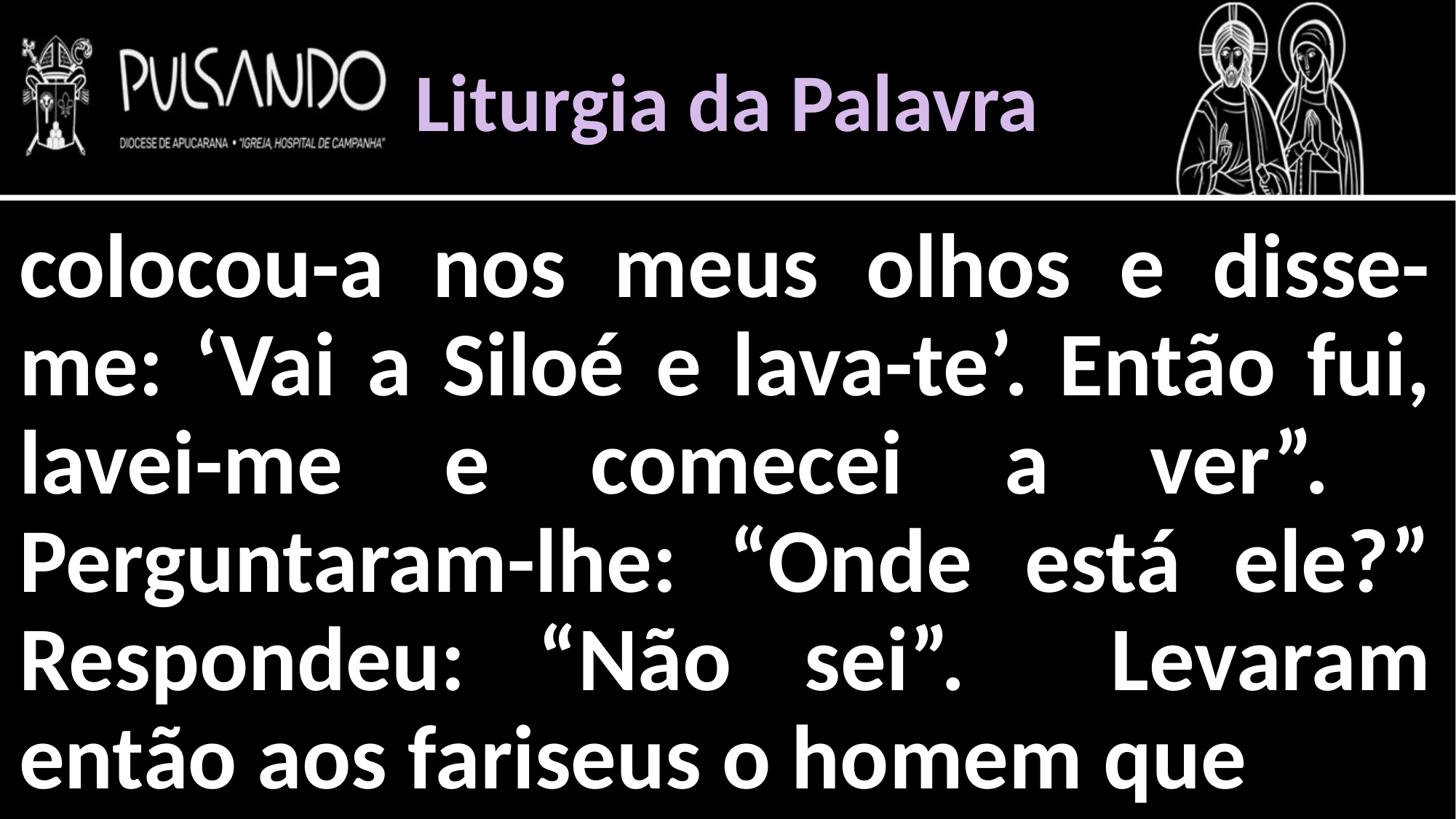

Liturgia da Palavra
colocou-a nos meus olhos e disse-me: ‘Vai a Siloé e lava-te’. Então fui, lavei-me e comecei a ver”.  Perguntaram-lhe: “Onde está ele?” Respondeu: “Não sei”.  Levaram então aos fariseus o homem que